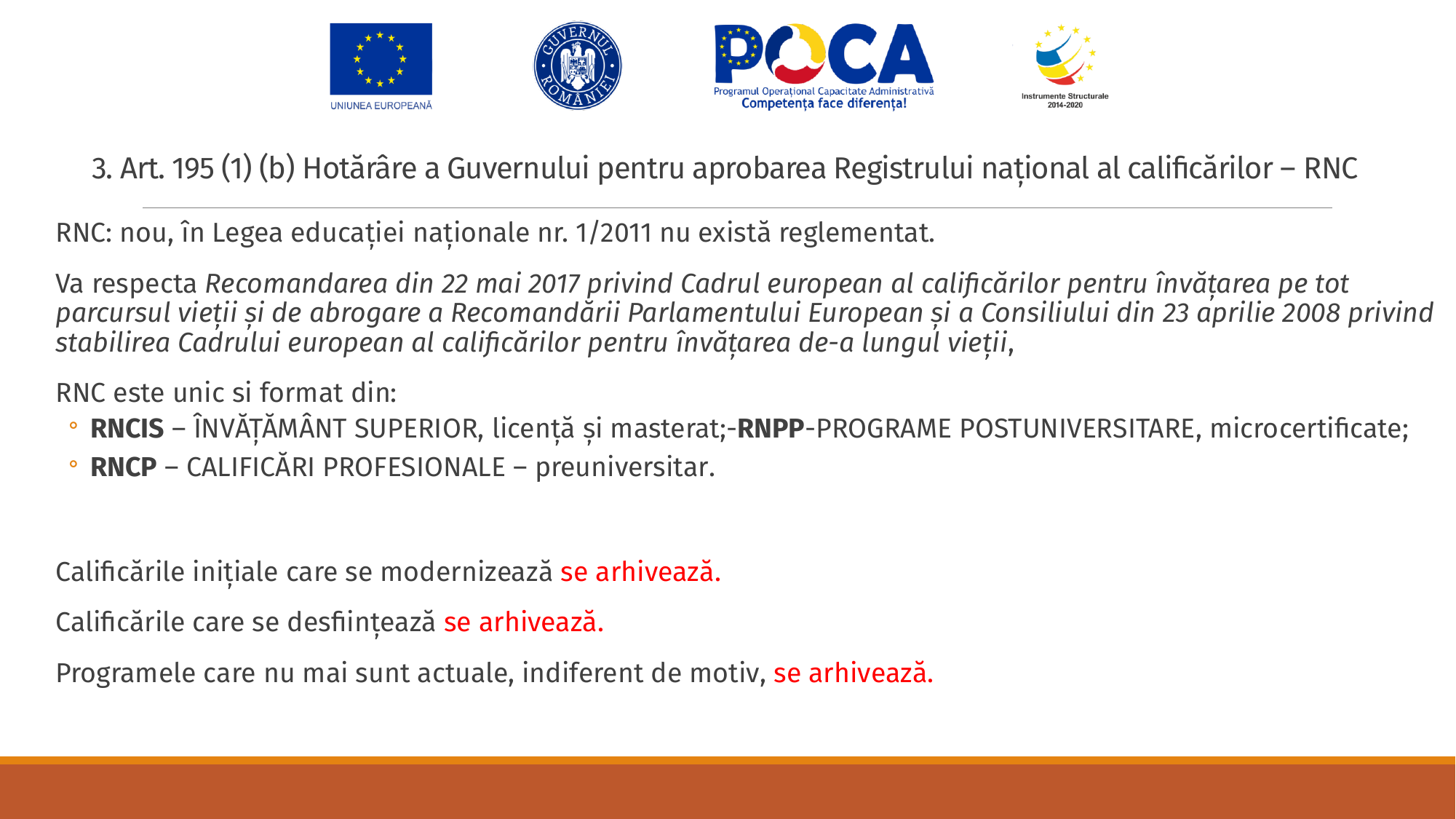

# 3. Art. 195 (1) (b) Hotărâre a Guvernului pentru aprobarea Registrului național al calificărilor – RNC
RNC: nou, în Legea educației naționale nr. 1/2011 nu există reglementat.
Va respecta Recomandarea din 22 mai 2017 privind Cadrul european al calificărilor pentru învățarea pe tot parcursul vieții și de abrogare a Recomandării Parlamentului European și a Consiliului din 23 aprilie 2008 privind stabilirea Cadrului european al calificărilor pentru învățarea de-a lungul vieții,
RNC este unic si format din:
RNCIS – ÎNVĂȚĂMÂNT SUPERIOR, licență și masterat;-RNPP-PROGRAME POSTUNIVERSITARE, microcertificate;
RNCP – CALIFICĂRI PROFESIONALE – preuniversitar.

Calificările inițiale care se modernizează se arhivează.
Calificările care se desființează se arhivează.
Programele care nu mai sunt actuale, indiferent de motiv, se arhivează.